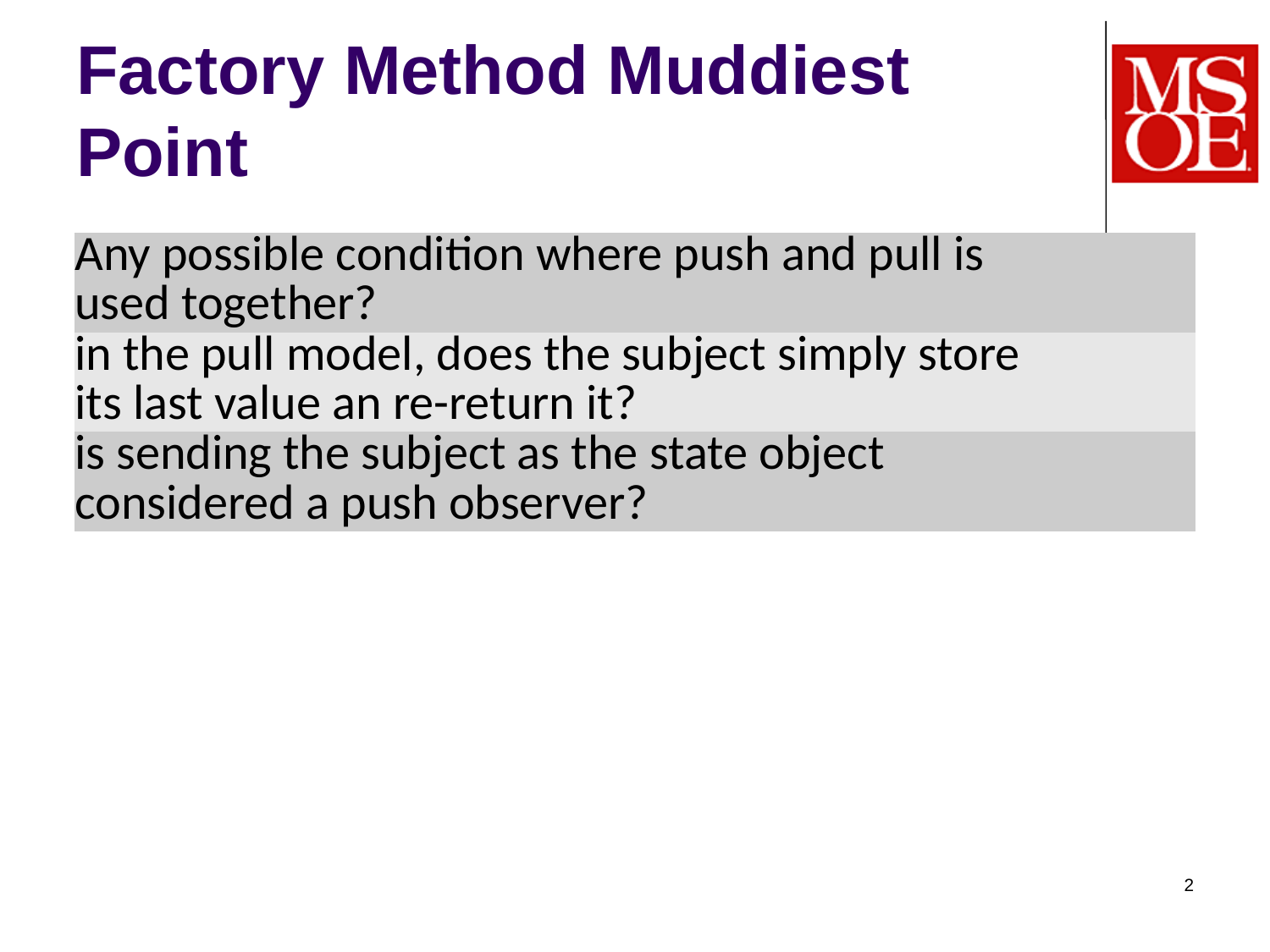

# Factory Method Muddiest Point
| Any possible condition where push and pull is used together? |  |
| --- | --- |
| in the pull model, does the subject simply store its last value an re-return it? |  |
| is sending the subject as the state object considered a push observer? |  |
2